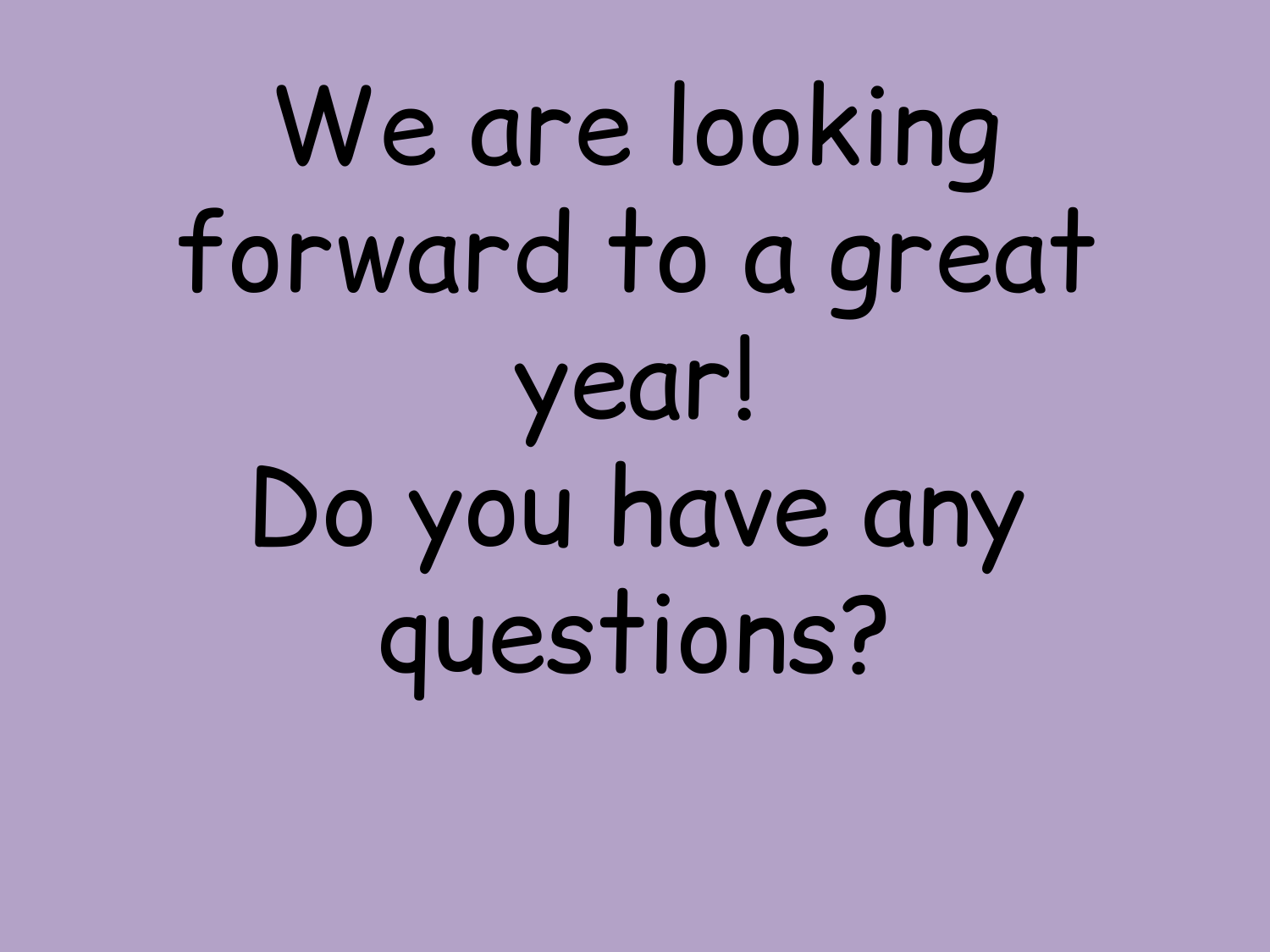

# We are looking forward to a great year! Do you have any questions?